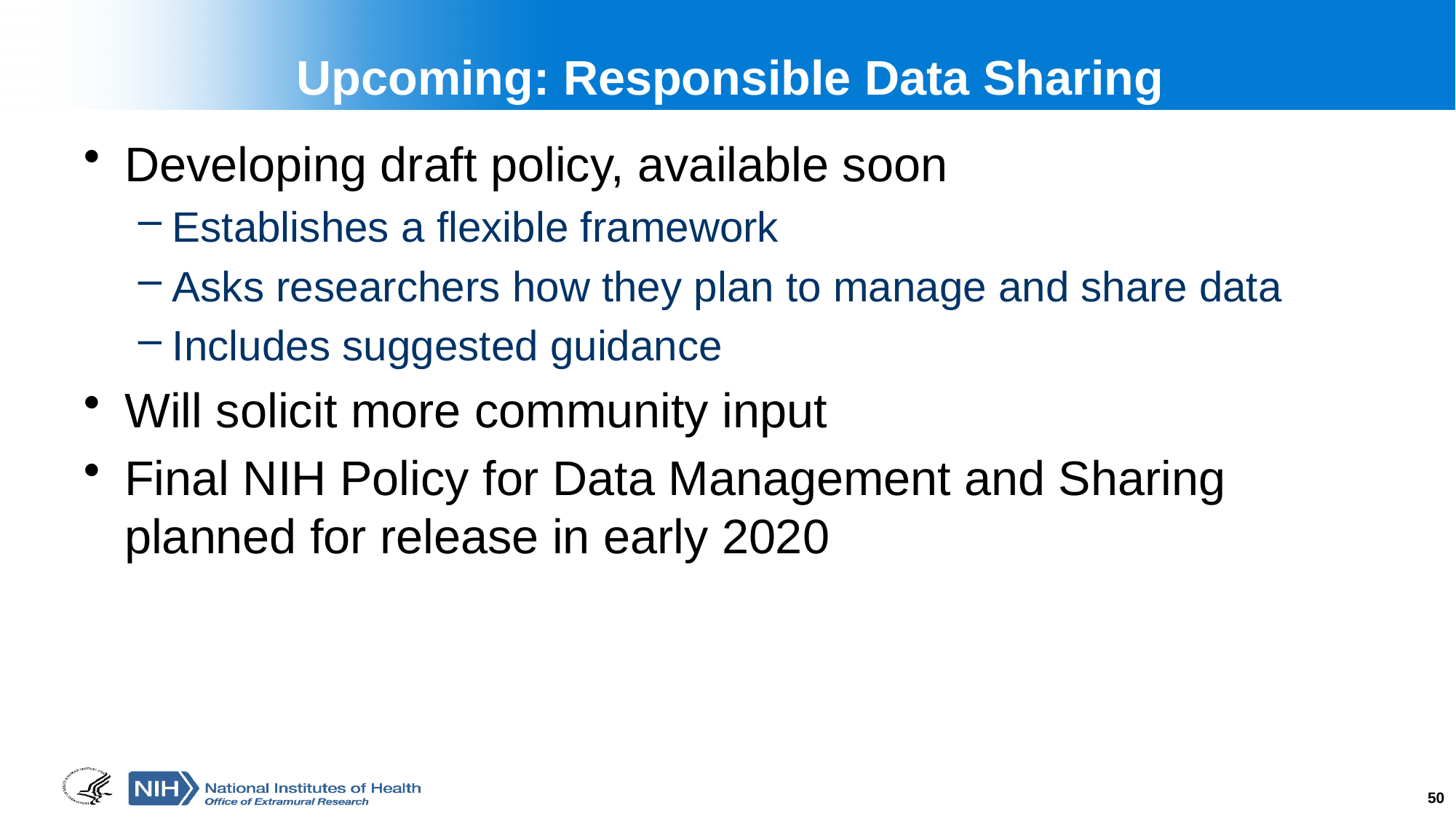

# Upcoming: Responsible Data Sharing
Developing draft policy, available soon
Establishes a flexible framework
Asks researchers how they plan to manage and share data
Includes suggested guidance
Will solicit more community input
Final NIH Policy for Data Management and Sharing planned for release in early 2020
50